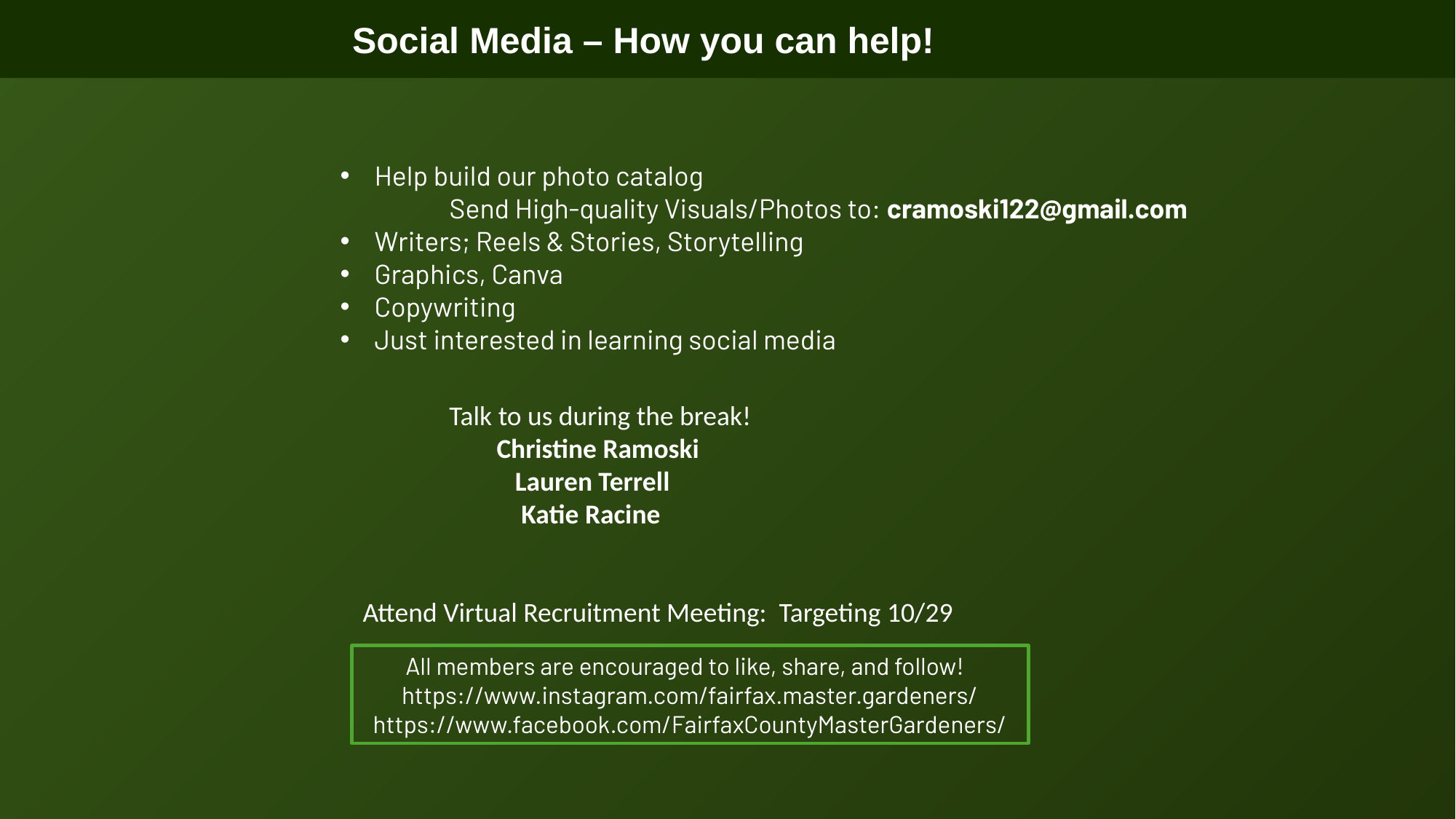

Social Media – How you can help!
Help build our photo catalog
	Send High-quality Visuals/Photos to: cramoski122@gmail.com
Writers; Reels & Stories, Storytelling
Graphics, Canva
Copywriting
Just interested in learning social media
              Talk to us during the break!
	    Christine Ramoski
	       Lauren Terrell
        Katie Racine

Attend Virtual Recruitment Meeting:  Targeting 10/29
All members are encouraged to like, share, and follow!
https://www.instagram.com/fairfax.master.gardeners/
https://www.facebook.com/FairfaxCountyMasterGardeners/